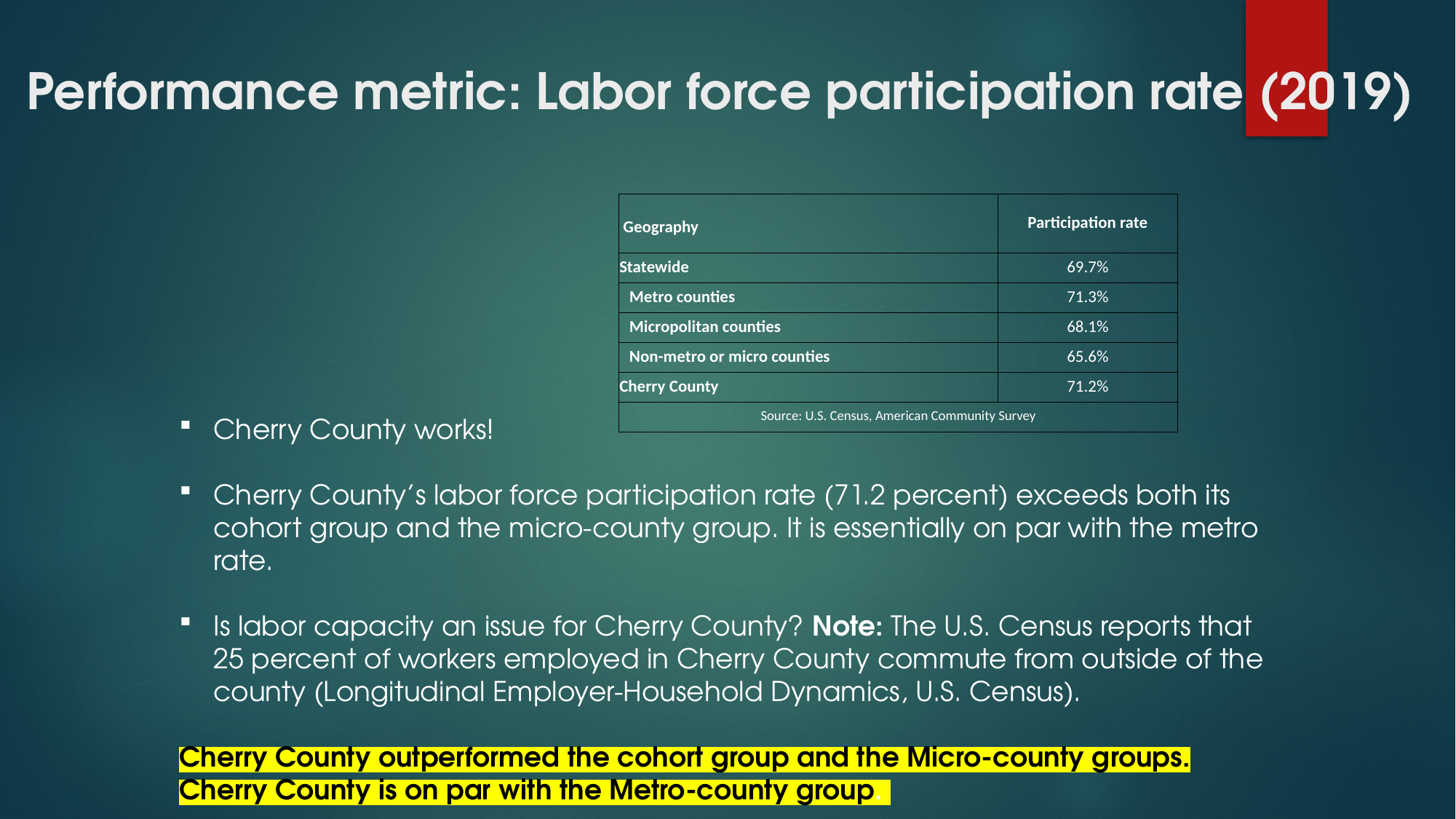

# Performance metric: Labor force participation rate (2019)
| Geography | Participation rate |
| --- | --- |
| Statewide | 69.7% |
| Metro counties | 71.3% |
| Micropolitan counties | 68.1% |
| Non-metro or micro counties | 65.6% |
| Cherry County | 71.2% |
| Source: U.S. Census, American Community Survey |  |
Cherry County works!

Cherry County’s labor force participation rate (71.2 percent) exceeds both its cohort group and the micro-county group. It is essentially on par with the metro rate.

Is labor capacity an issue for Cherry County? Note: The U.S. Census reports that 25 percent of workers employed in Cherry County commute from outside of the county (Longitudinal Employer-Household Dynamics, U.S. Census).

Cherry County outperformed the cohort group and the Micro-county groups. Cherry County is on par with the Metro-county group.